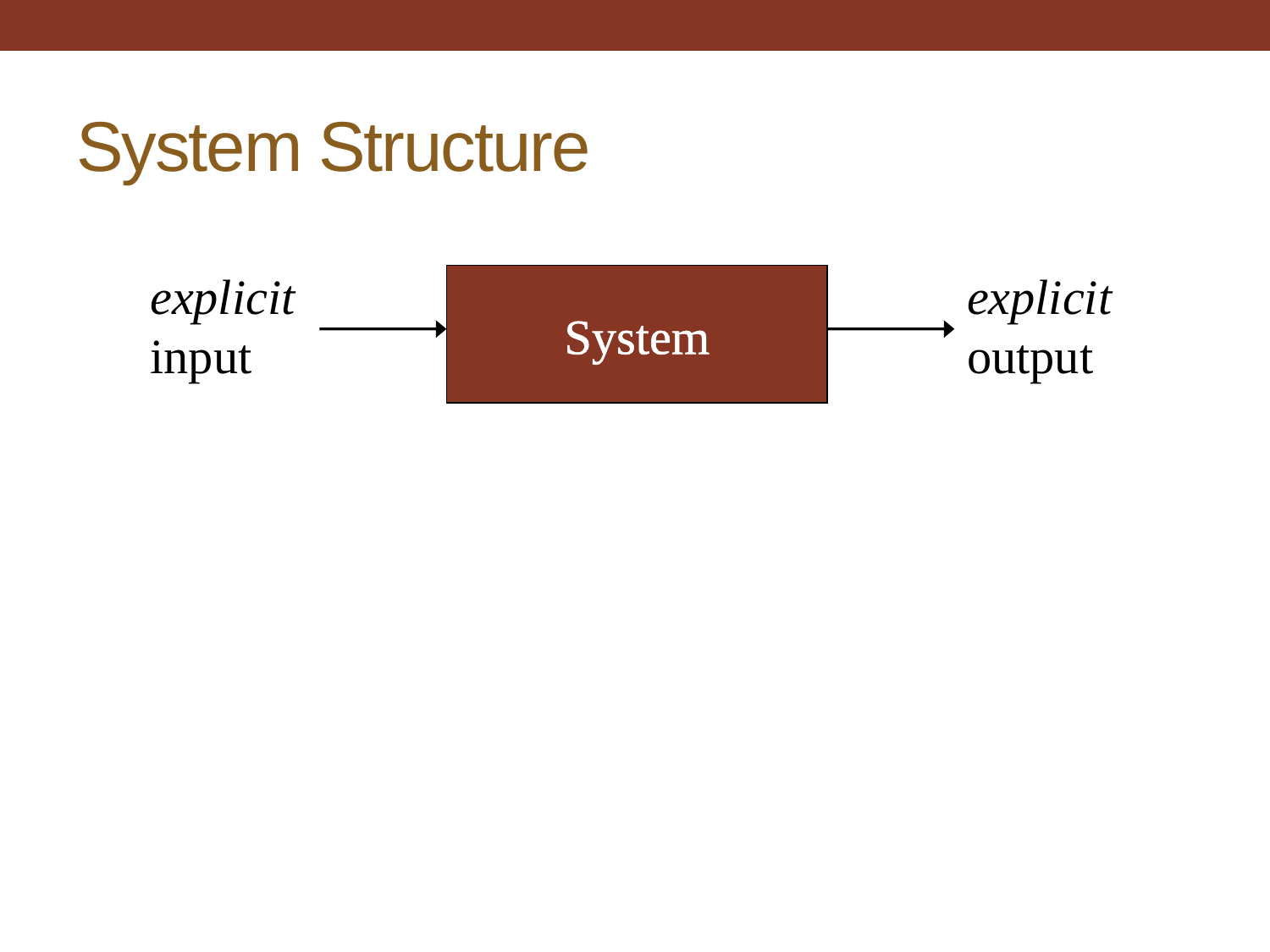

# System Structure
explicit
input
explicit
output
System